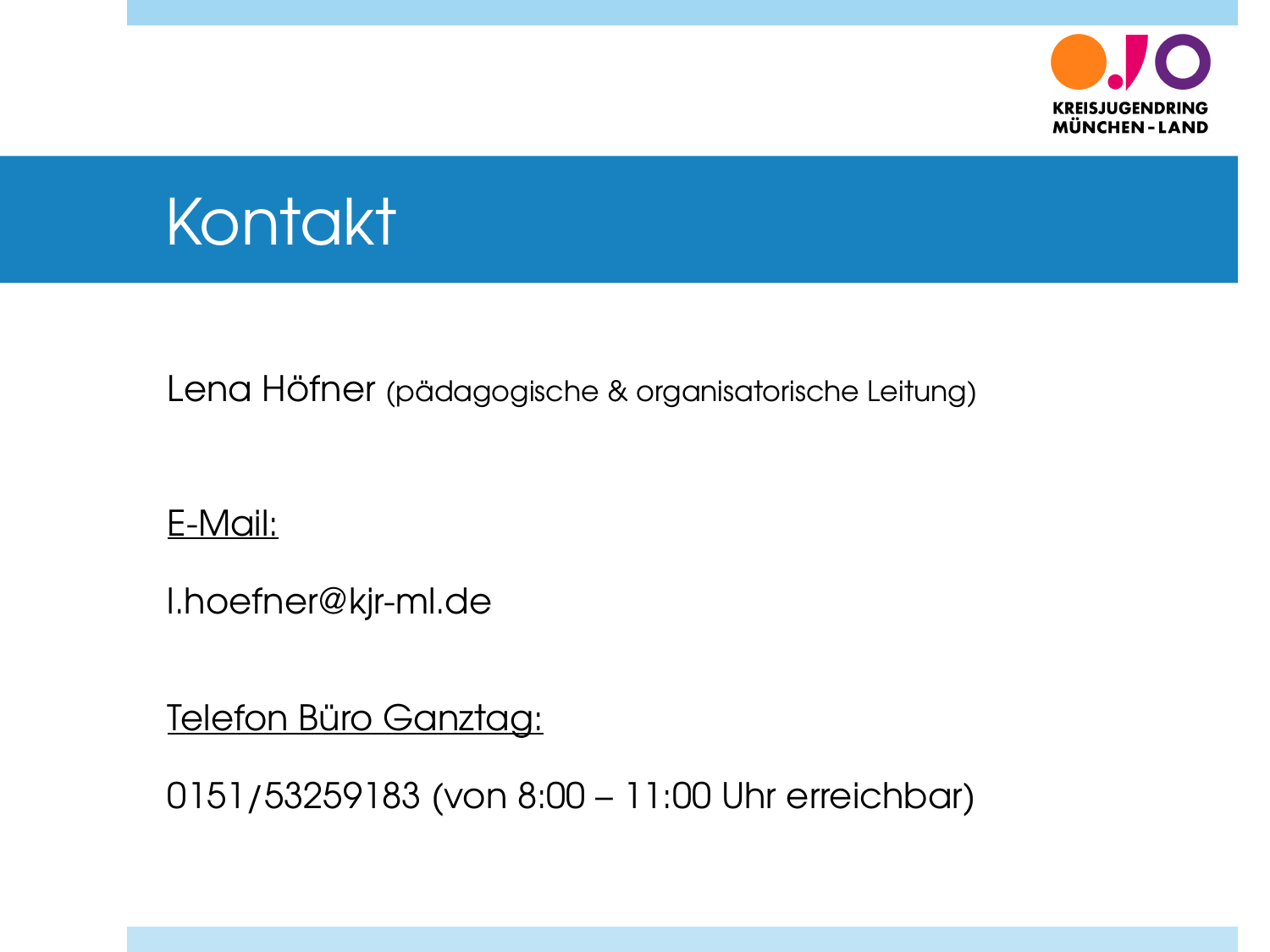

# Kontakt
Lena Höfner (pädagogische & organisatorische Leitung)

E-Mail:
l.hoefner@kjr-ml.de

Telefon Büro Ganztag:
0151/53259183 (von 8:00 – 11:00 Uhr erreichbar)